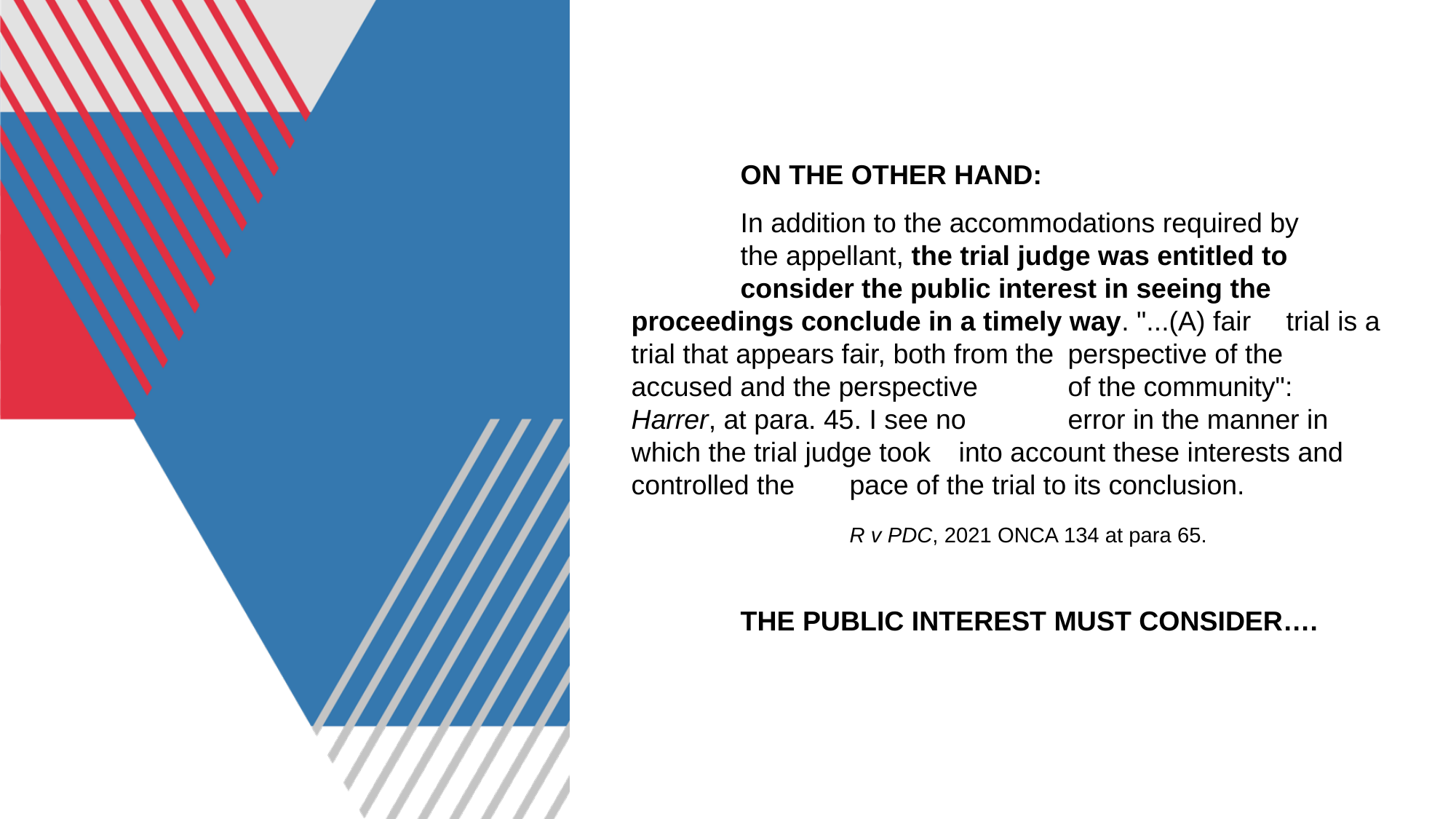

ON THE OTHER HAND:
	In addition to the accommodations required by 	the appellant, the trial judge was entitled to 	consider the public interest in seeing the 	proceedings conclude in a timely way. "...(A) fair 	trial is a trial that appears fair, both from the 	perspective of the accused and the perspective 	of the community": Harrer, at para. 45. I see no 	error in the manner in which the trial judge took 	into account these interests and controlled the 	pace of the trial to its conclusion.
		R v PDC, 2021 ONCA 134 at para 65.

	THE PUBLIC INTEREST MUST CONSIDER….